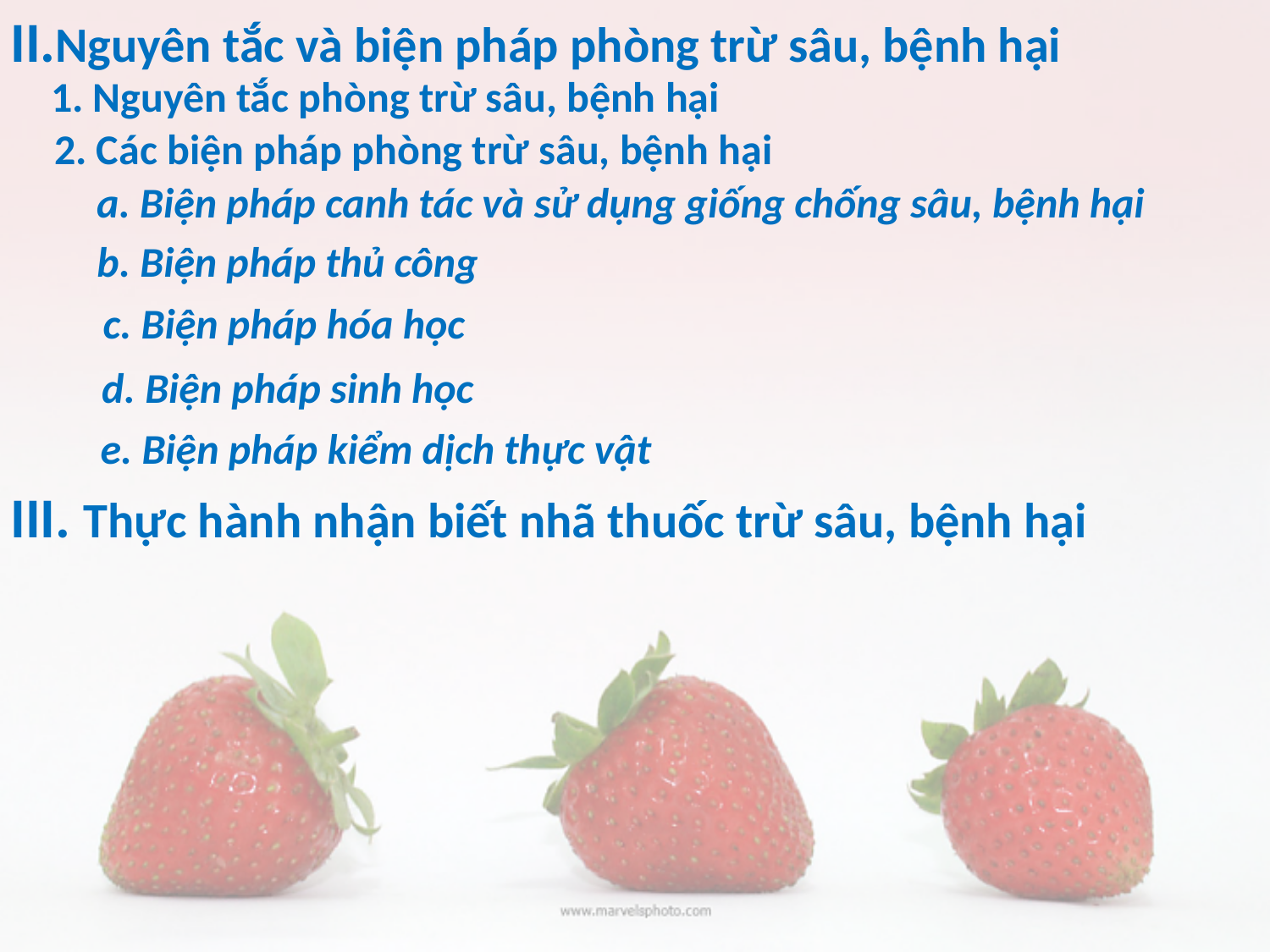

II.Nguyên tắc và biện pháp phòng trừ sâu, bệnh hại
1. Nguyên tắc phòng trừ sâu, bệnh hại
2. Các biện pháp phòng trừ sâu, bệnh hại
a. Biện pháp canh tác và sử dụng giống chống sâu, bệnh hại
b. Biện pháp thủ công
c. Biện pháp hóa học
d. Biện pháp sinh học
e. Biện pháp kiểm dịch thực vật
III. Thực hành nhận biết nhã thuốc trừ sâu, bệnh hại